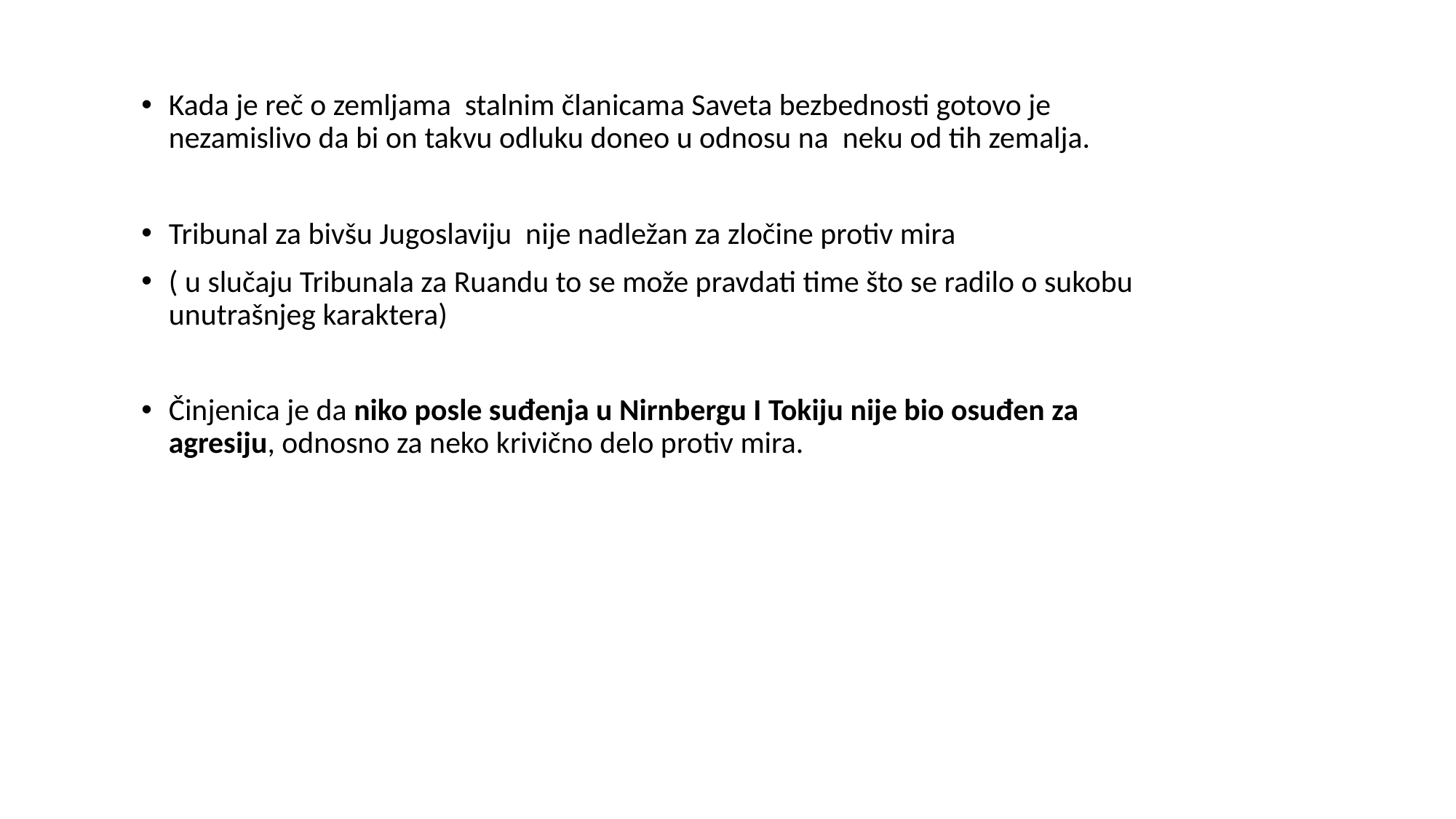

Kada je reč o zemljama  stalnim članicama Saveta bezbednosti gotovo je nezamislivo da bi on takvu odluku doneo u odnosu na  neku od tih zemalja.

Tribunal za bivšu Jugoslaviju  nije nadležan za zločine protiv mira
( u slučaju Tribunala za Ruandu to se može pravdati time što se radilo o sukobu unutrašnjeg karaktera)

Činjenica je da niko posle suđenja u Nirnbergu I Tokiju nije bio osuđen za agresiju, odnosno za neko krivično delo protiv mira.